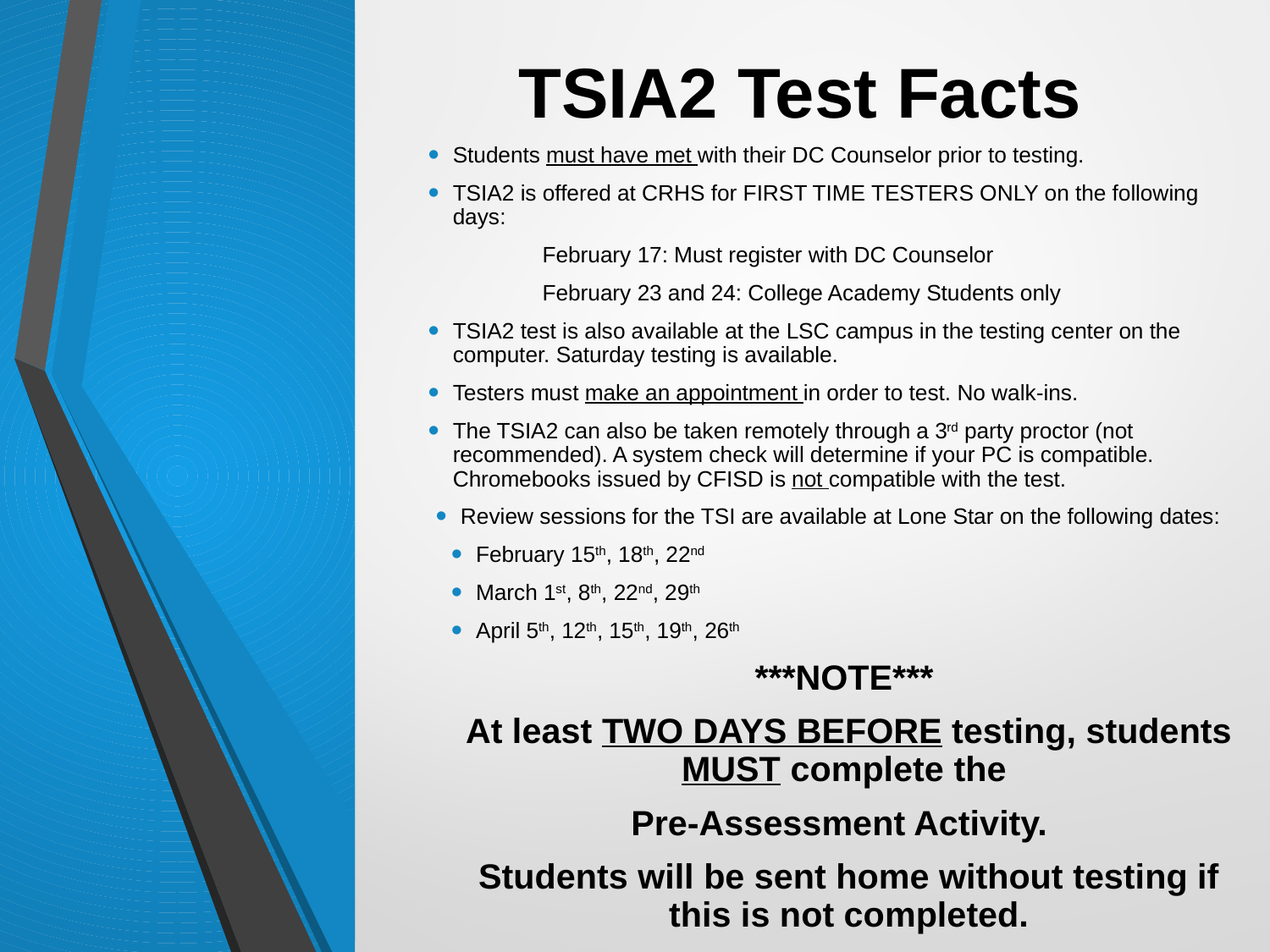

TSIA2 Test Facts
Students must have met with their DC Counselor prior to testing.
TSIA2 is offered at CRHS for FIRST TIME TESTERS ONLY on the following days:
	February 17: Must register with DC Counselor
	February 23 and 24: College Academy Students only
TSIA2 test is also available at the LSC campus in the testing center on the computer. Saturday testing is available.
Testers must make an appointment in order to test. No walk-ins.
The TSIA2 can also be taken remotely through a 3rd party proctor (not recommended). A system check will determine if your PC is compatible. Chromebooks issued by CFISD is not compatible with the test.
Review sessions for the TSI are available at Lone Star on the following dates:
February 15th, 18th, 22nd
March 1st, 8th, 22nd, 29th
April 5th, 12th, 15th, 19th, 26th
***NOTE***
At least TWO DAYS BEFORE testing, students MUST complete the
Pre-Assessment Activity.
Students will be sent home without testing if this is not completed.